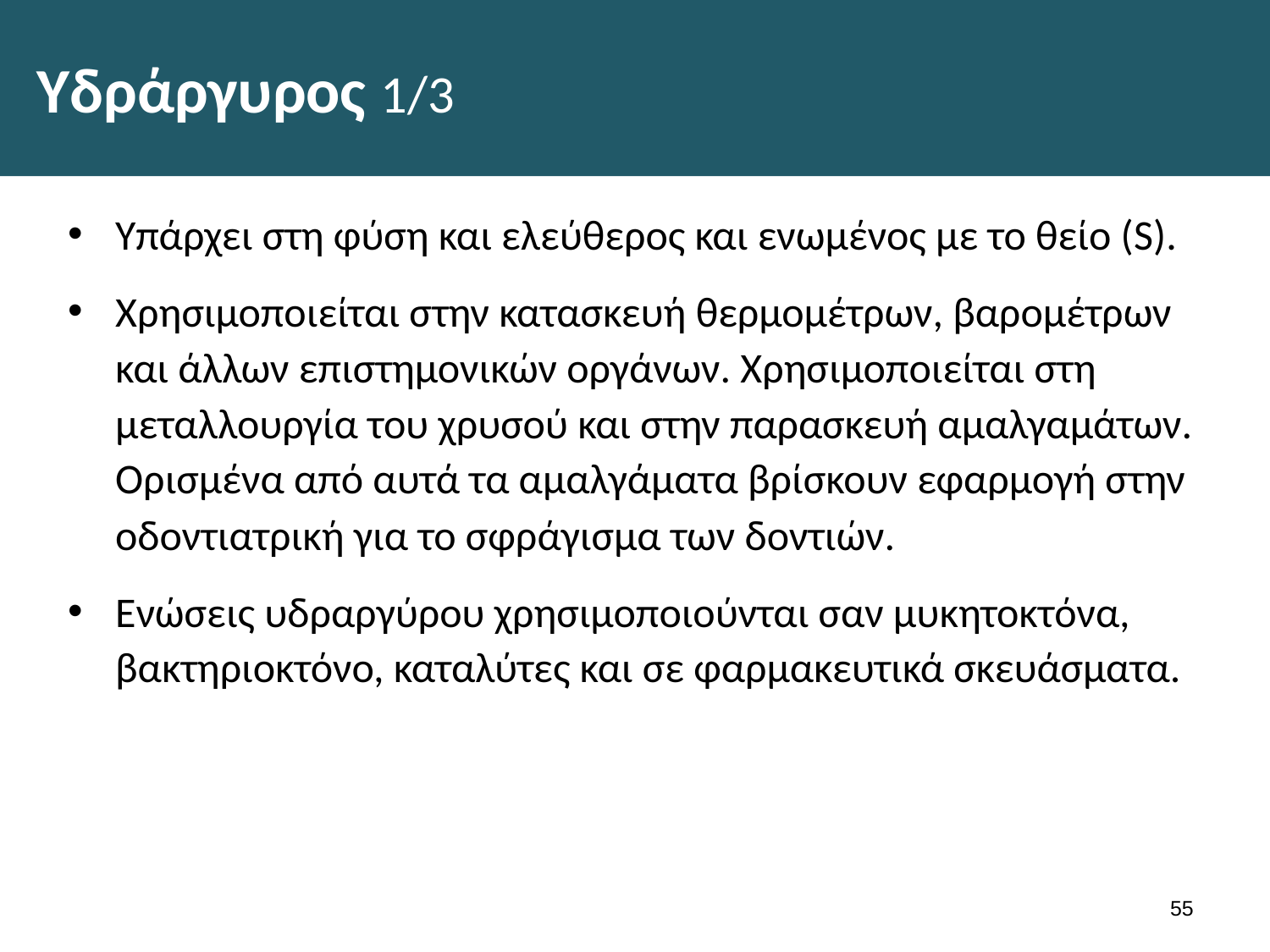

# Υδράργυρος 1/3
Υπάρχει στη φύση και ελεύθερος και ενωμένος με το θείο (S).
Χρησιμοποιείται στην κατασκευή θερμομέτρων, βαρομέτρων και άλλων επιστημονικών οργάνων. Χρησιμοποιείται στη μεταλλουργία του χρυσού και στην παρασκευή αμαλγαμάτων. Ορισμένα από αυτά τα αμαλγάματα βρίσκουν εφαρμογή στην οδοντιατρική για το σφράγισμα των δοντιών.
Ενώσεις υδραργύρου χρησιμοποιούνται σαν μυκητοκτόνα, βακτηριοκτόνο, καταλύτες και σε φαρμακευτικά σκευάσματα.

55